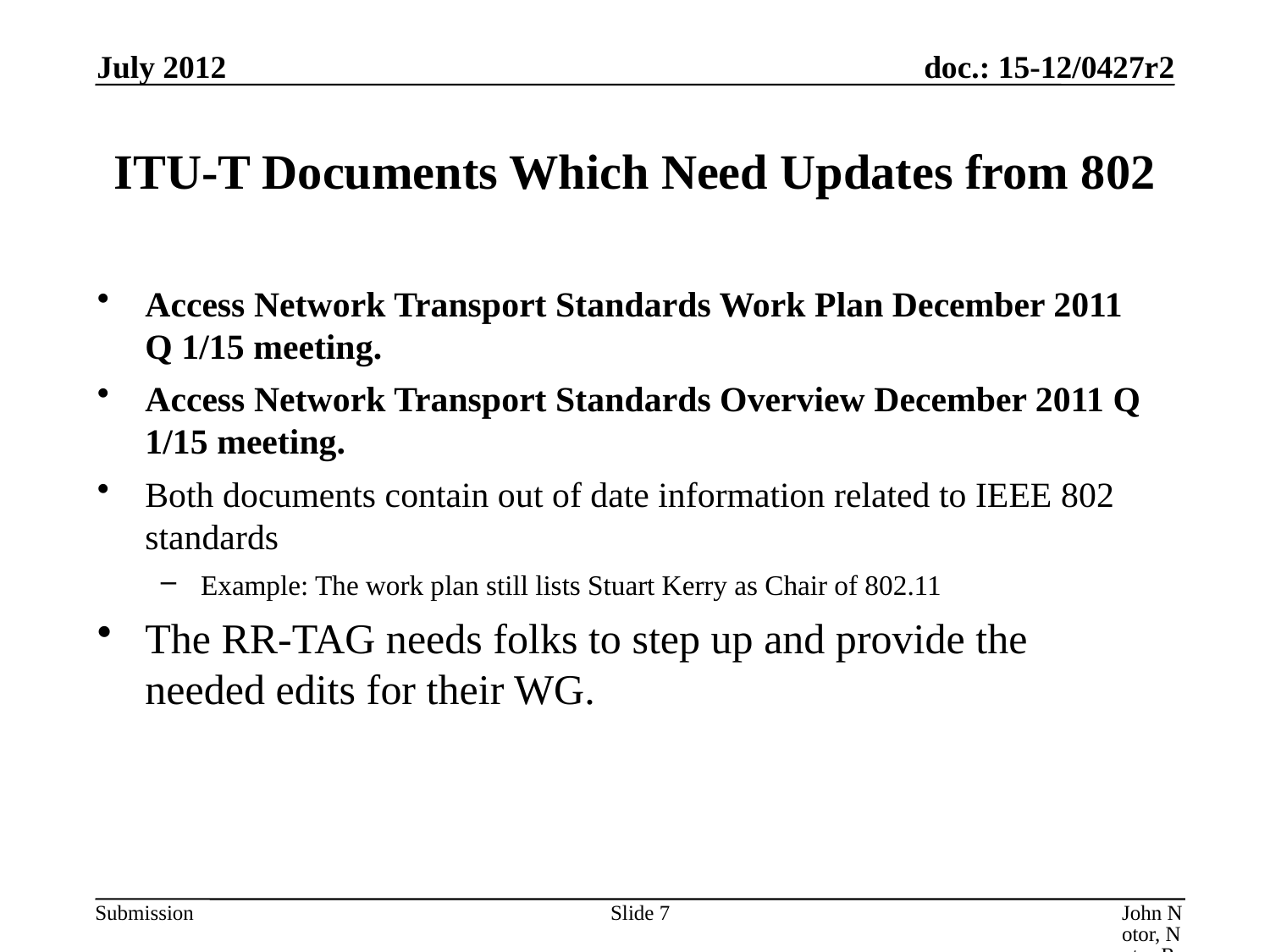

July 2012
# ITU-T Documents Which Need Updates from 802
Access Network Transport Standards Work Plan December 2011 Q 1/15 meeting.
Access Network Transport Standards Overview December 2011 Q 1/15 meeting.
Both documents contain out of date information related to IEEE 802 standards
Example: The work plan still lists Stuart Kerry as Chair of 802.11
The RR-TAG needs folks to step up and provide the needed edits for their WG.
Slide 7
John Notor, Notor Research